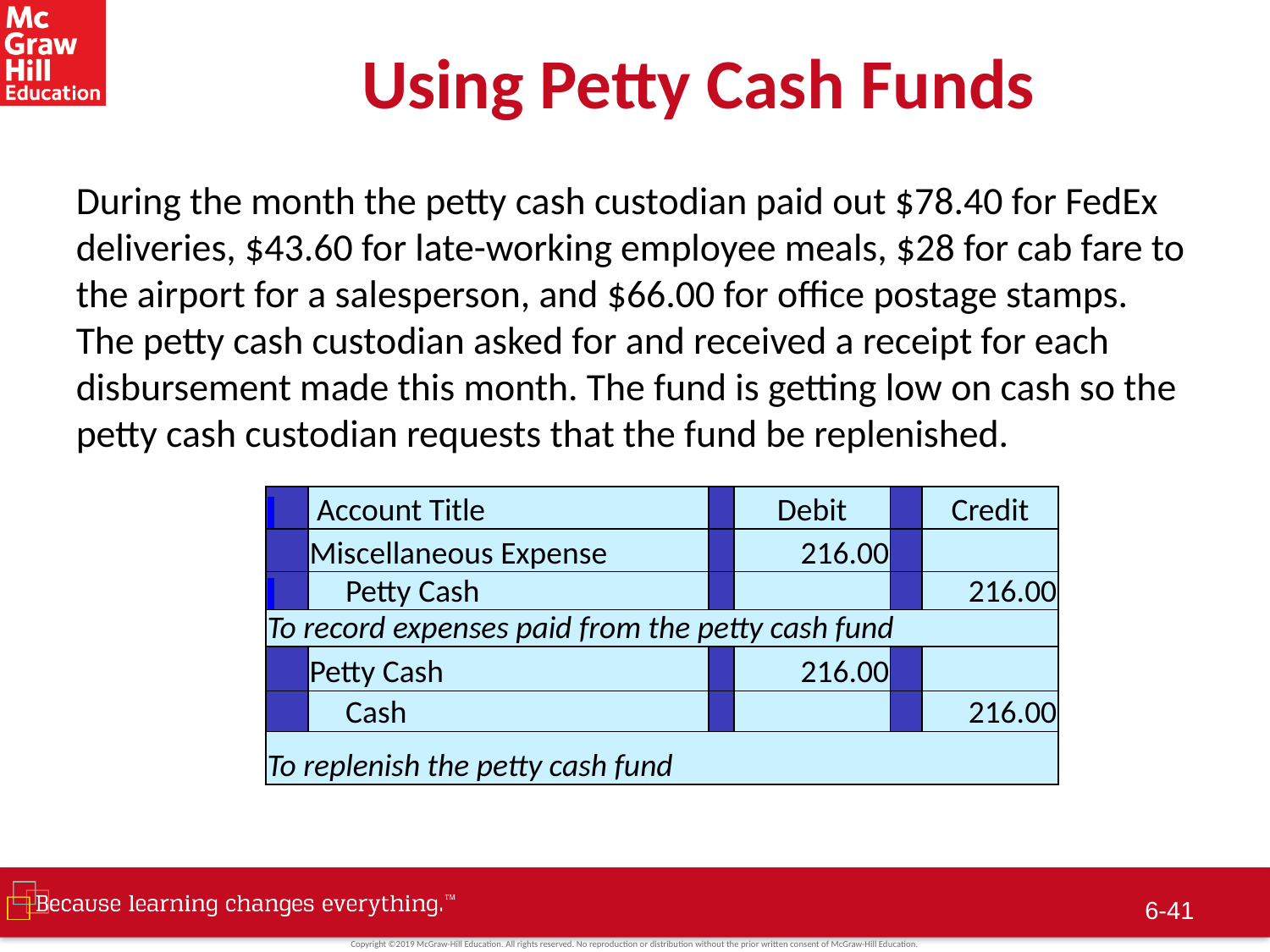

# Using Petty Cash Funds
During the month the petty cash custodian paid out $78.40 for FedEx deliveries, $43.60 for late-working employee meals, $28 for cab fare to the airport for a salesperson, and $66.00 for office postage stamps. The petty cash custodian asked for and received a receipt for each disbursement made this month. The fund is getting low on cash so the petty cash custodian requests that the fund be replenished.

|  | Account Title |  | Debit |  | Credit |
| --- | --- | --- | --- | --- | --- |
|  | Miscellaneous Expense |  | 216.00 |  |  |
|  | Petty Cash |  |  |  | 216.00 |
| To record expenses paid from the petty cash fund |  |  |  |  |  |
|  | Petty Cash |  | 216.00 |  |  |
|  | Cash |  |  |  | 216.00 |
| To replenish the petty cash fund |  |  |  |  |  |
6-41